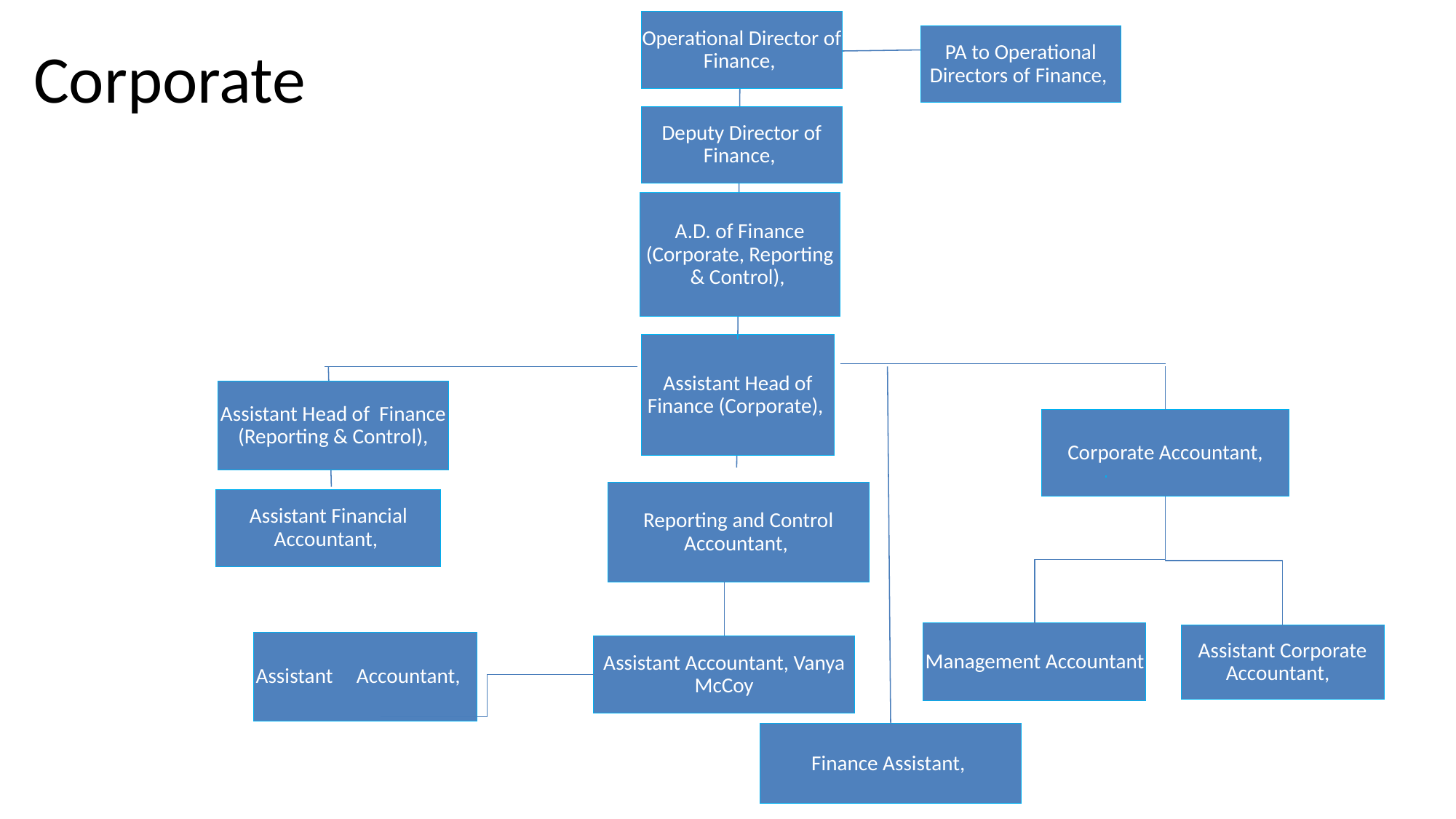

Operational Director of Finance,
PA to Operational Directors of Finance,
Corporate
Deputy Director of Finance,
A.D. of Finance (Corporate, Reporting & Control),
Assistant Head of Finance (Corporate),
Assistant Head of  Finance  (Reporting & Control),
Corporate Accountant,
Reporting and Control Accountant,
Assistant Financial Accountant,
Management Accountant
Assistant Corporate Accountant,
Assistant     Accountant,
Assistant Accountant, Vanya McCoy
Finance Assistant,